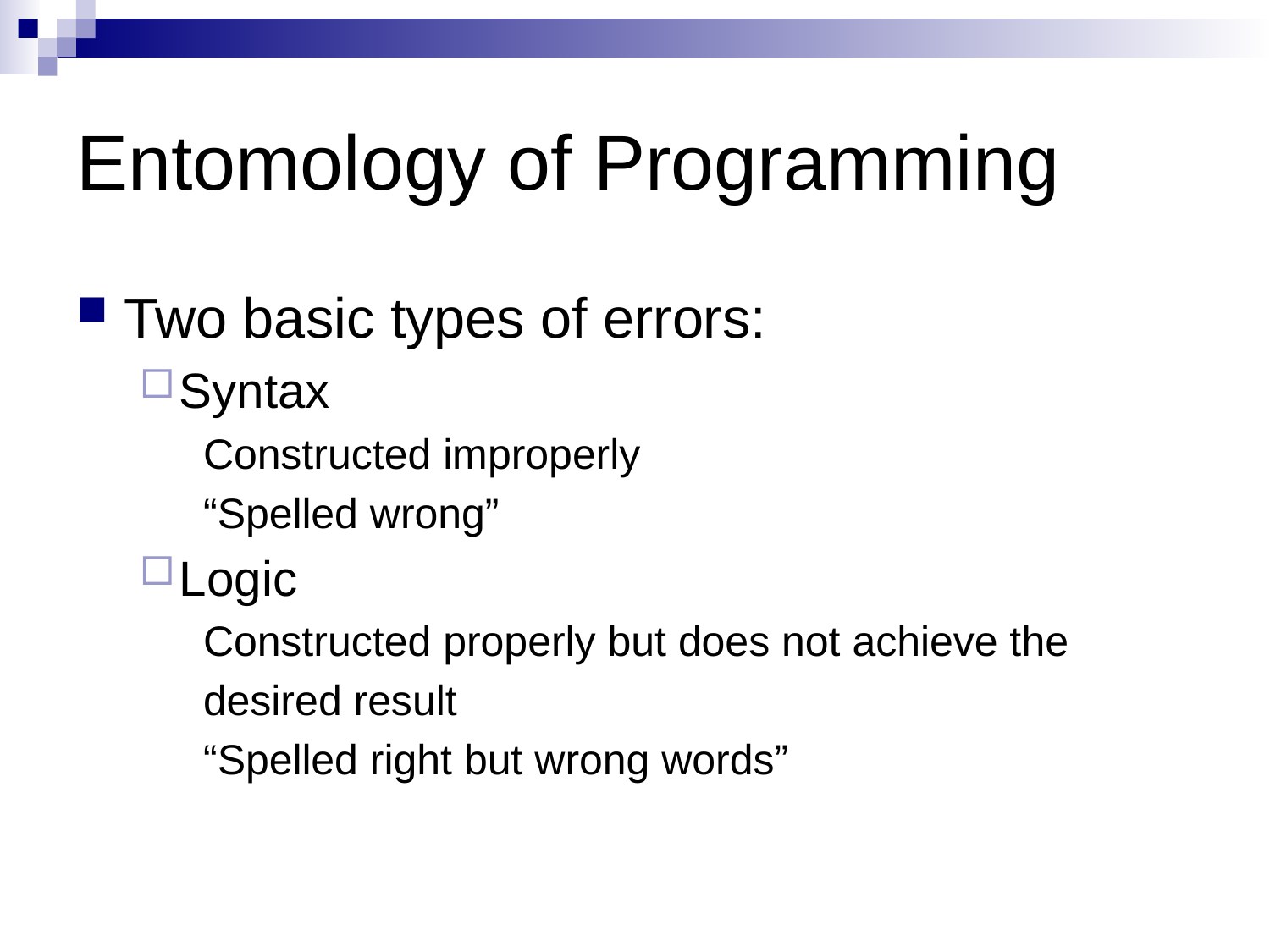

# Entomology of Programming
Two basic types of errors:
Syntax
Constructed improperly
“Spelled wrong”
Logic
Constructed properly but does not achieve the
desired result
“Spelled right but wrong words”